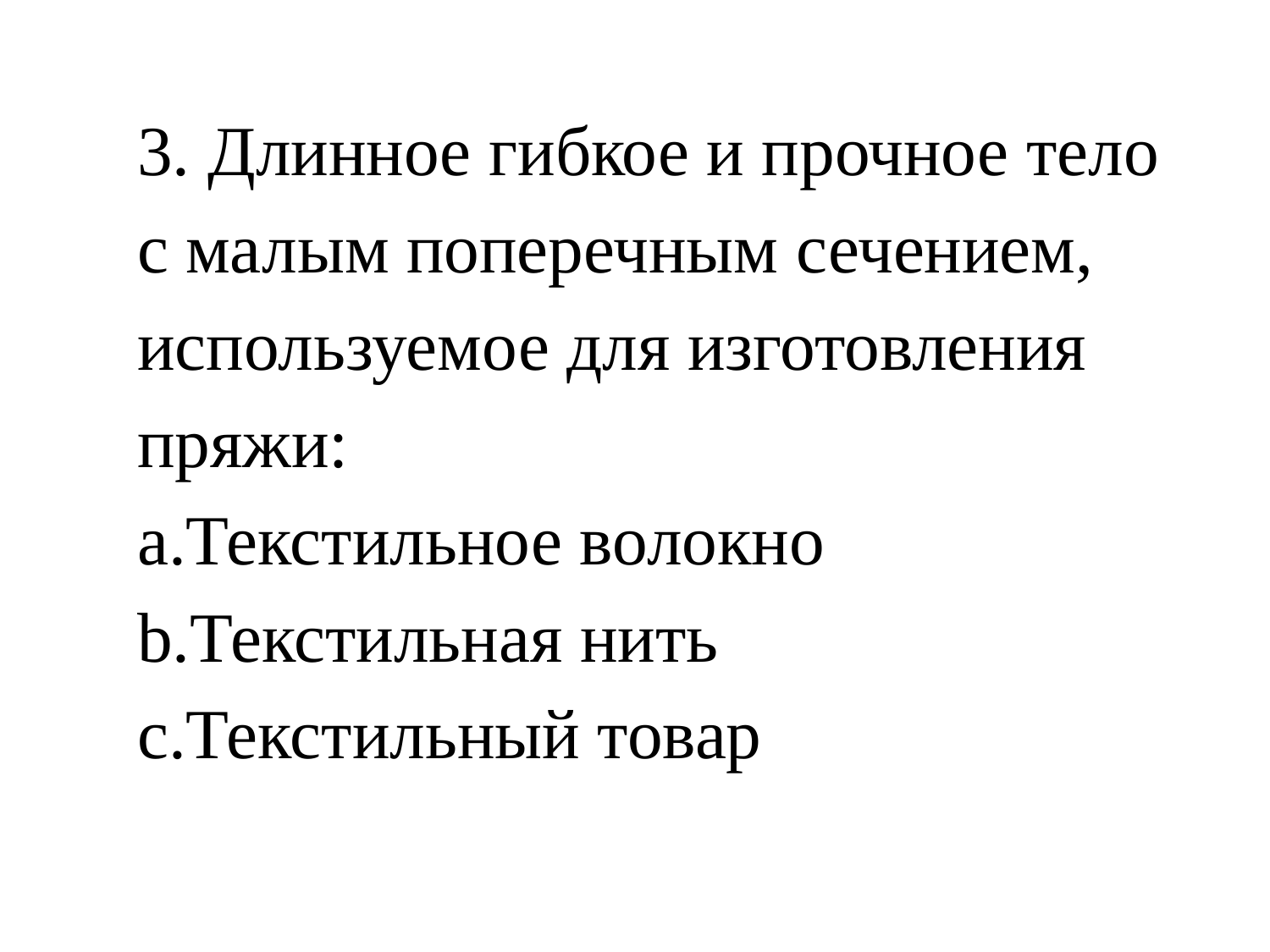

3. Длинное гибкое и прочное тело с малым поперечным сечением, используемое для изготовления пряжи:
Текстильное волокно
Текстильная нить
Текстильный товар